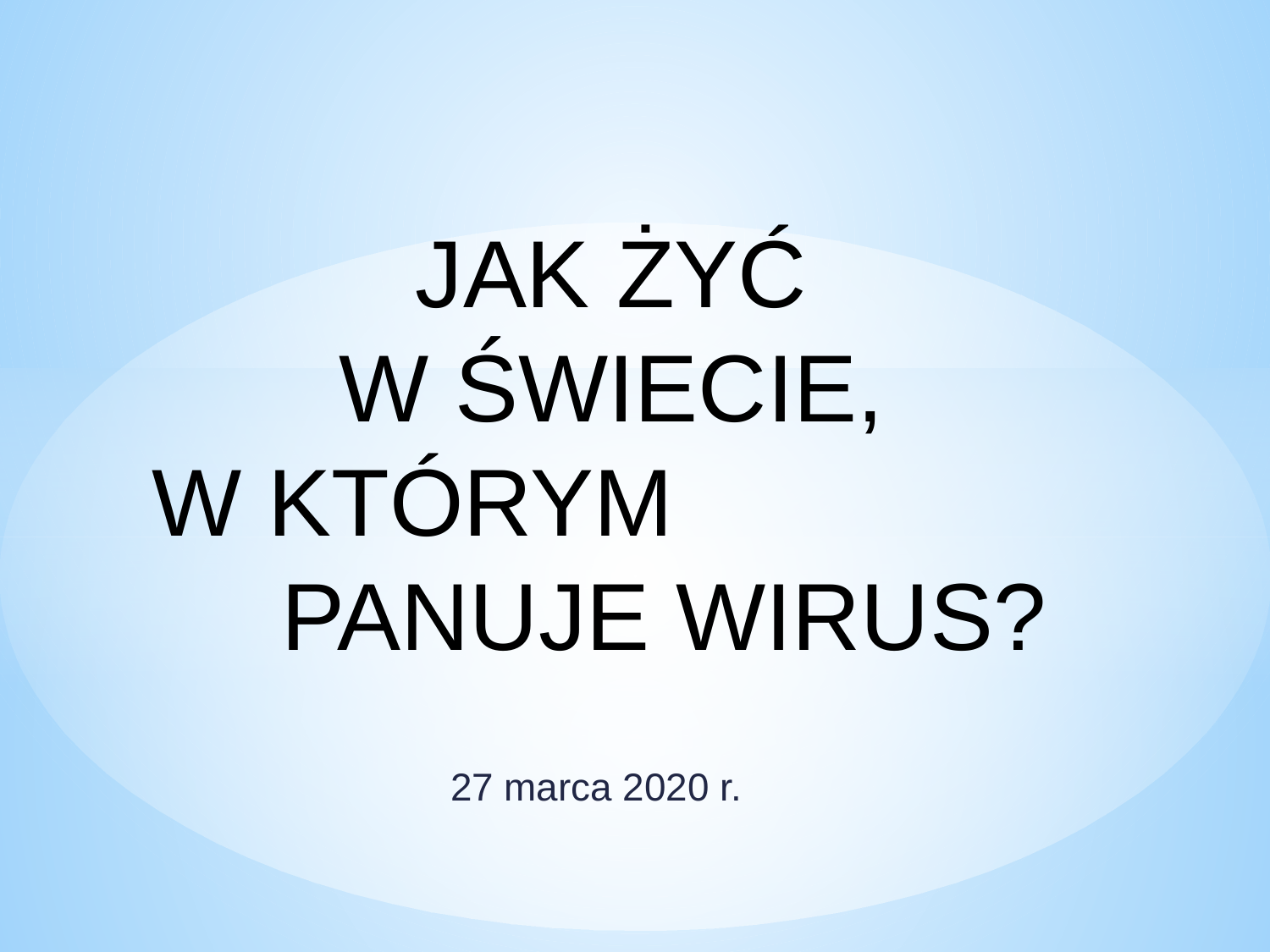

# JAK ŻYĆ W ŚWIECIE, W KTÓRYM                    PANUJE WIRUS?
27 marca 2020 r.